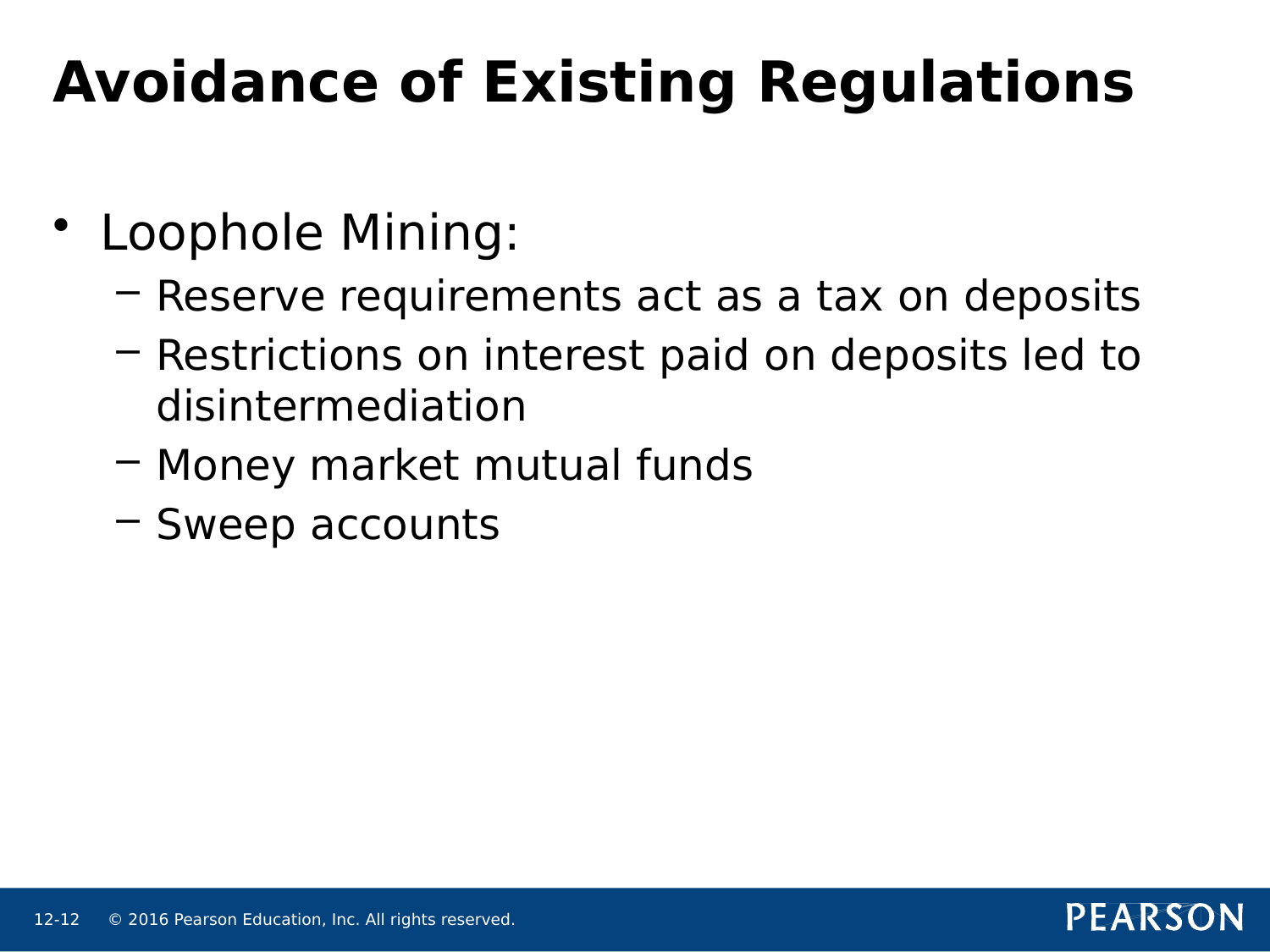

# Avoidance of Existing Regulations
Loophole Mining:
Reserve requirements act as a tax on deposits
Restrictions on interest paid on deposits led to disintermediation
Money market mutual funds
Sweep accounts